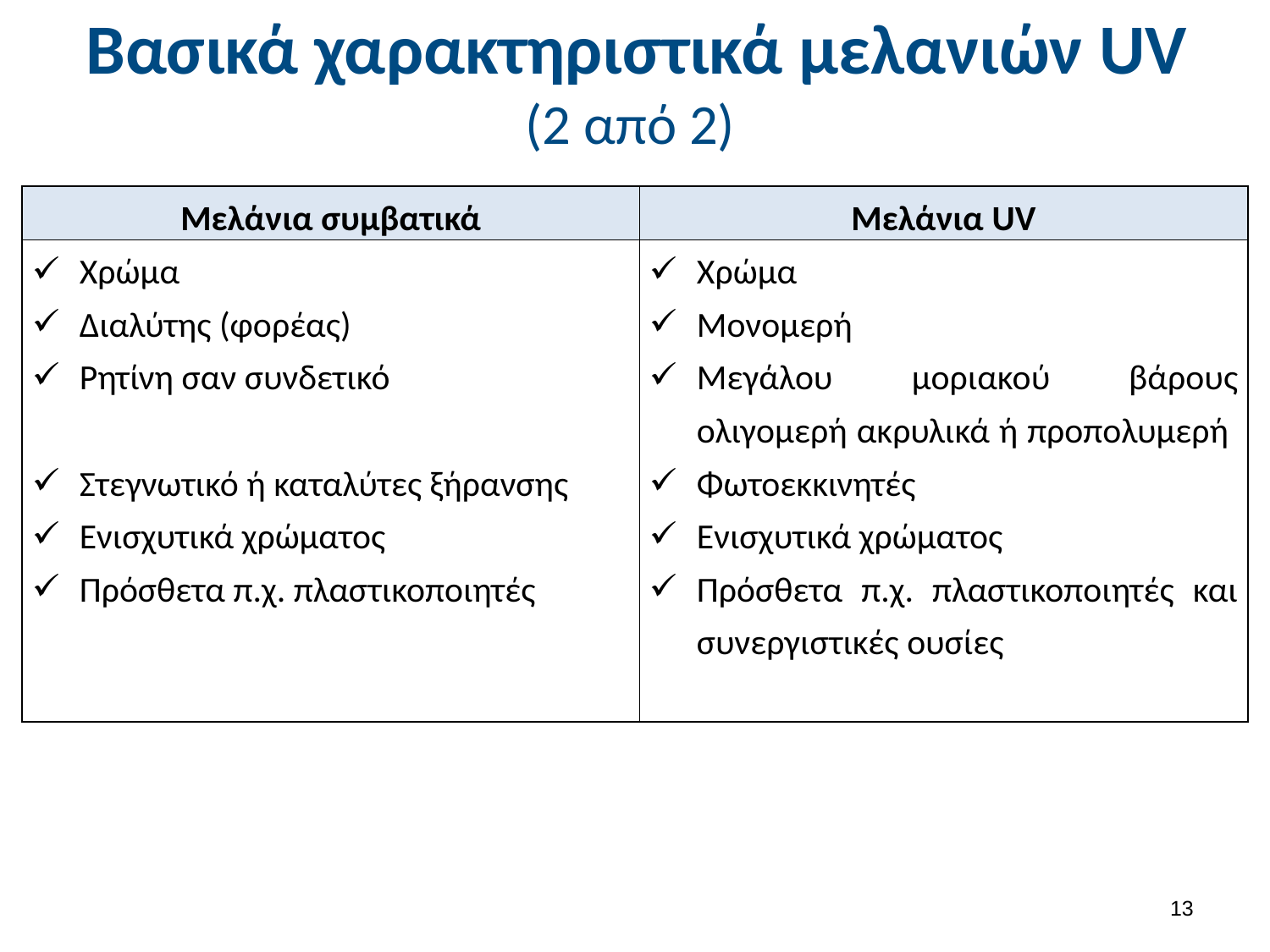

# Βασικά χαρακτηριστικά μελανιών UV (2 από 2)
| Μελάνια συμβατικά | Μελάνια UV |
| --- | --- |
| Χρώμα Διαλύτης (φορέας) Ρητίνη σαν συνδετικό   Στεγνωτικό ή καταλύτες ξήρανσης Ενισχυτικά χρώματος Πρόσθετα π.χ. πλαστικοποιητές | Χρώμα Μονομερή Μεγάλου μοριακού βάρους ολιγομερή ακρυλικά ή προπολυμερή Φωτοεκκινητές Ενισχυτικά χρώματος Πρόσθετα π.χ. πλαστικοποιητές και συνεργιστικές ουσίες |
13